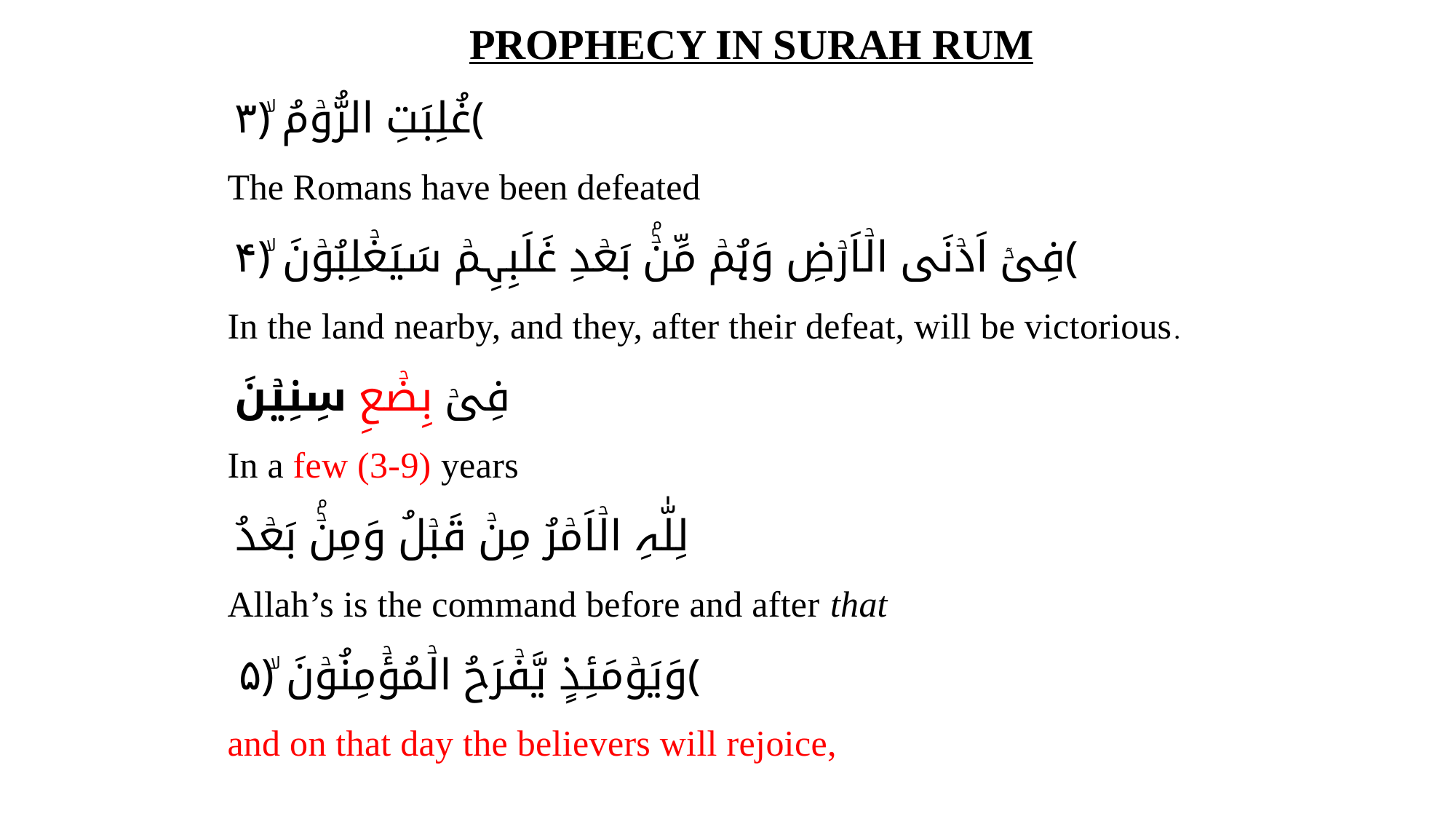

PROPHECY IN SURAH RUM
 غُلِبَتِ الرُّوۡمُ ۙ﴿۳﴾
The Romans have been defeated
 فِیۡۤ اَدۡنَی الۡاَرۡضِ وَہُمۡ مِّنۡۢ بَعۡدِ غَلَبِہِمۡ سَیَغۡلِبُوۡنَ ۙ﴿۴﴾
In the land nearby, and they, after their defeat, will be victorious.
 فِیۡ بِضۡعِ سِنِیۡنَ
In a few (3-9) years
 لِلّٰہِ الۡاَمۡرُ مِنۡ قَبۡلُ وَمِنۡۢ بَعۡدُ
Allah’s is the command before and after that
 وَیَوۡمَئِذٍ یَّفۡرَحُ الۡمُؤۡمِنُوۡنَ ۙ﴿۵﴾
and on that day the believers will rejoice,